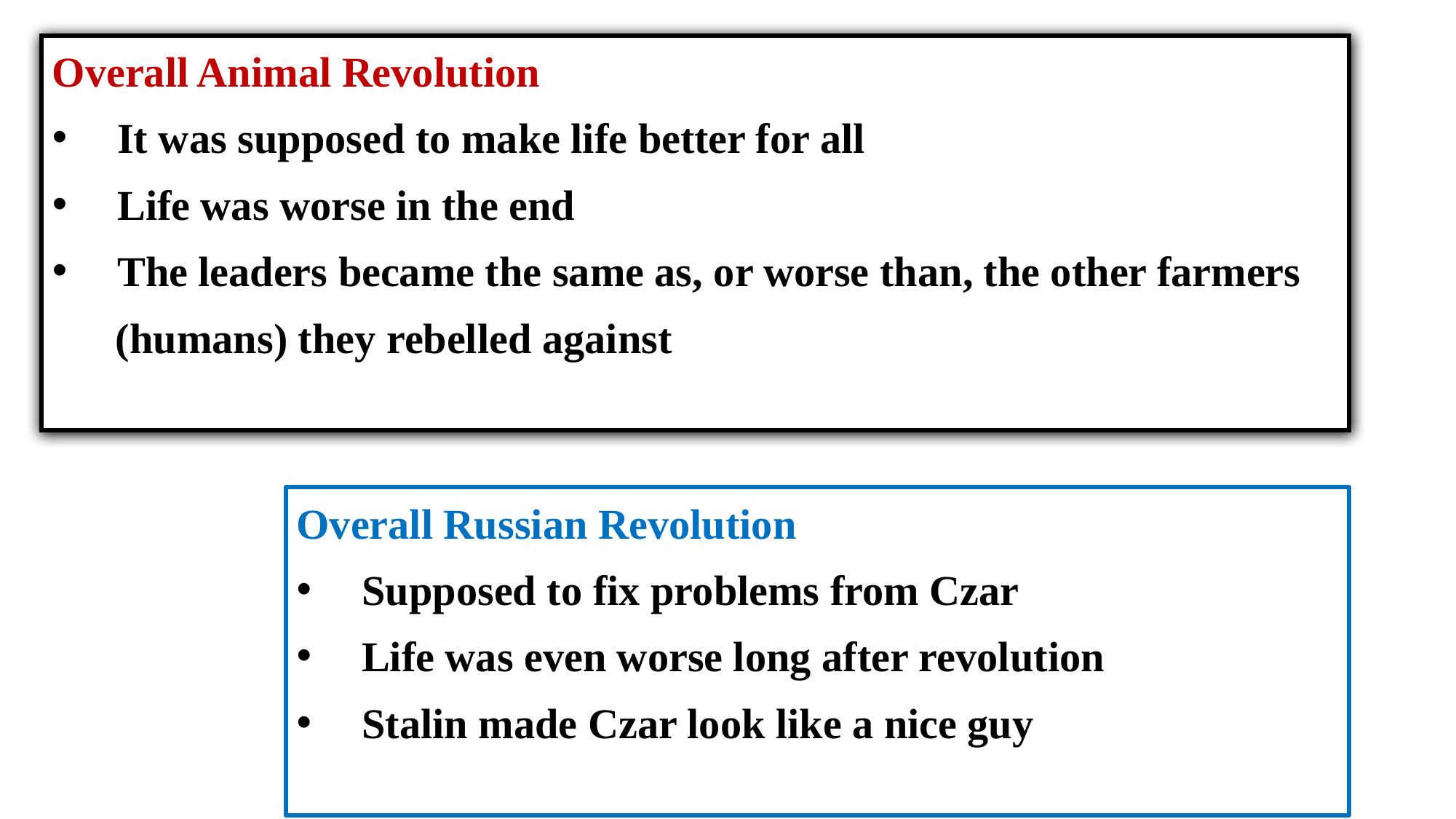

Overall Animal Revolution
 It was supposed to make life better for all
 Life was worse in the end
 The leaders became the same as, or worse than, the other farmers
      (humans) they rebelled against

Overall Russian Revolution
 Supposed to fix problems from Czar
 Life was even worse long after revolution
 Stalin made Czar look like a nice guy